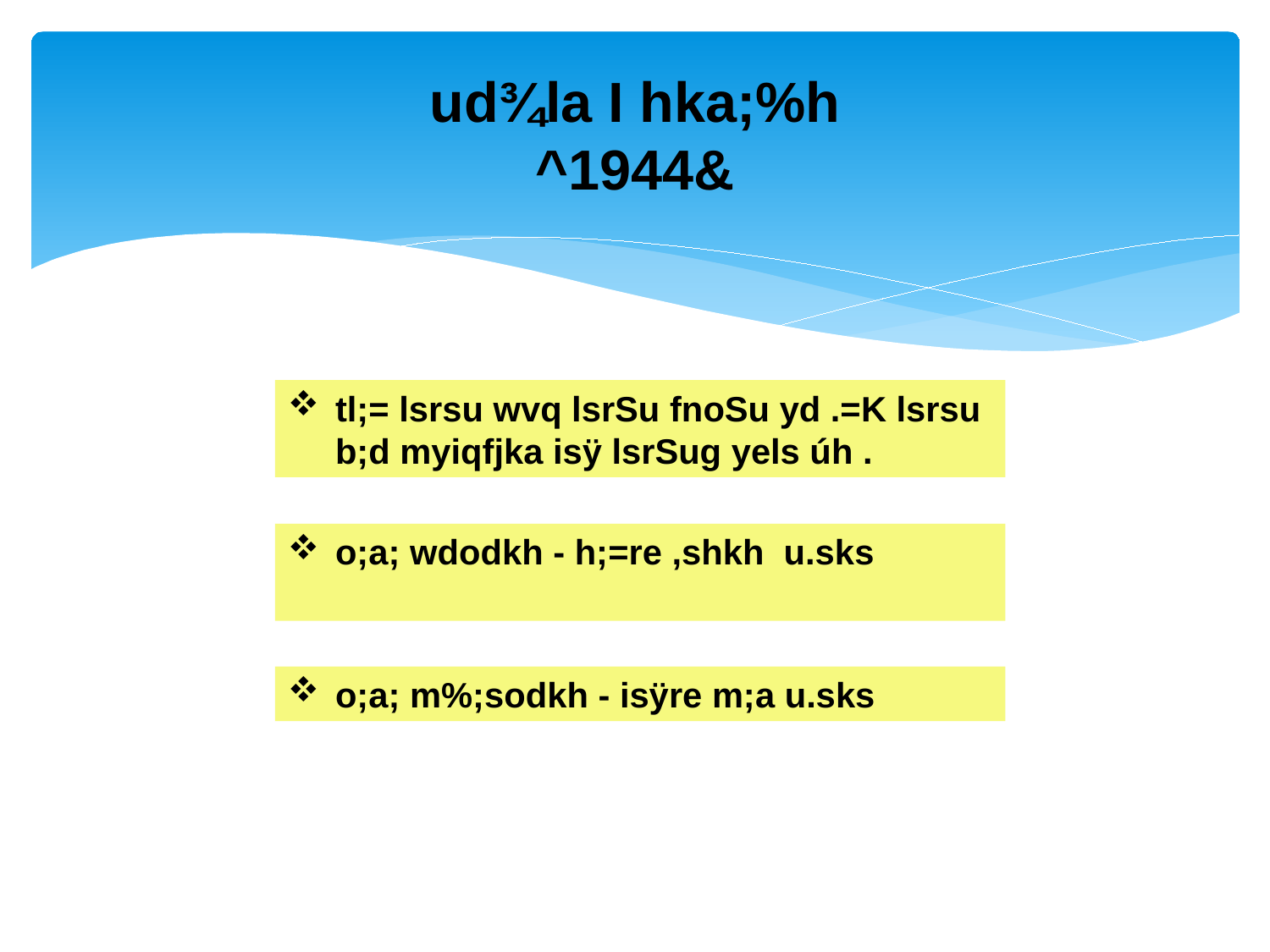

# ud¾la I hka;%h ^1944&
tl;= lsrsu wvq lsrSu fnoSu yd .=K lsrsu b;d myiqfjka isÿ lsrSug yels úh .
o;a; wdodkh - h;=re ,shkh  u.sks

o;a; m%;sodkh - isÿre m;a u.sks